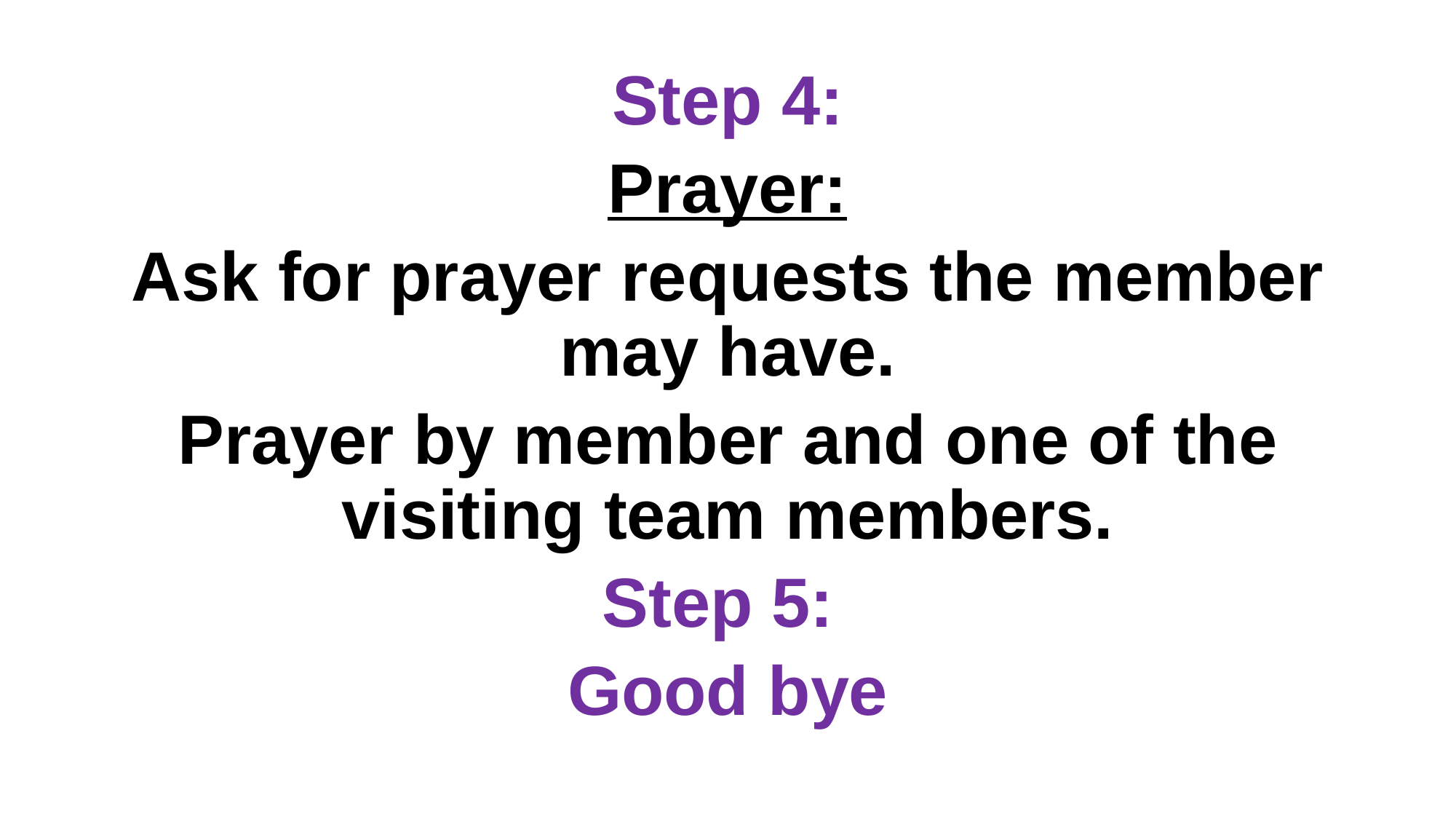

Step 4:
Prayer:
Ask for prayer requests the member may have.
Prayer by member and one of the visiting team members.
Step 5:
Good bye